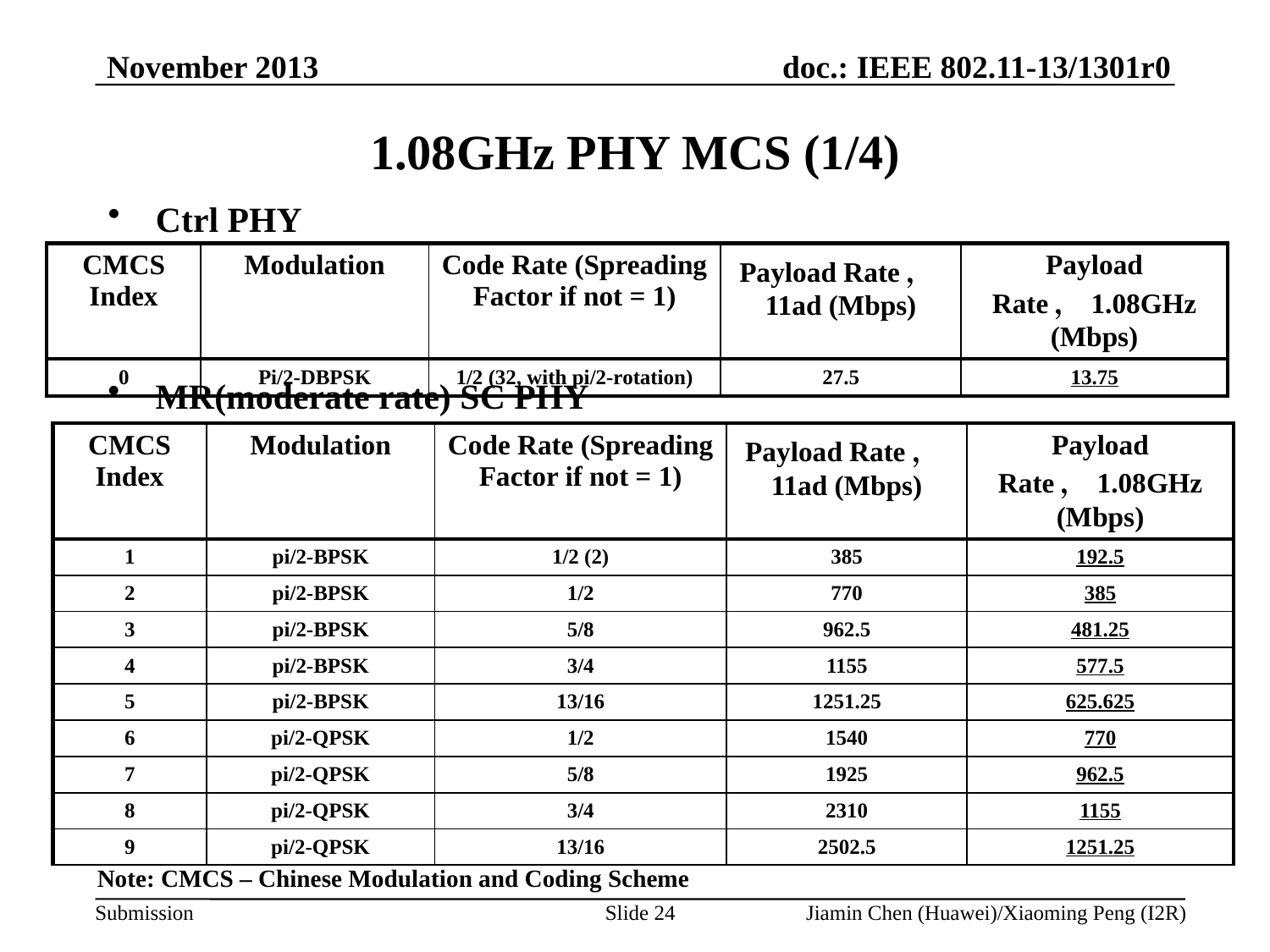

# 1.08GHz PHY MCS (1/4)
Ctrl PHY

| CMCS Index | Modulation | Code Rate (Spreading Factor if not = 1) | Payload Rate，11ad (Mbps) | Payload Rate，1.08GHz (Mbps) |
| --- | --- | --- | --- | --- |
| 0 | Pi/2-DBPSK | 1/2 (32, with pi/2-rotation) | 27.5 | 13.75 |
MR(moderate rate) SC PHY
| CMCS Index | Modulation | Code Rate (Spreading Factor if not = 1) | Payload Rate，11ad (Mbps) | Payload Rate，1.08GHz (Mbps) |
| --- | --- | --- | --- | --- |
| 1 | pi/2-BPSK | 1/2 (2) | 385 | 192.5 |
| 2 | pi/2-BPSK | 1/2 | 770 | 385 |
| 3 | pi/2-BPSK | 5/8 | 962.5 | 481.25 |
| 4 | pi/2-BPSK | 3/4 | 1155 | 577.5 |
| 5 | pi/2-BPSK | 13/16 | 1251.25 | 625.625 |
| 6 | pi/2-QPSK | 1/2 | 1540 | 770 |
| 7 | pi/2-QPSK | 5/8 | 1925 | 962.5 |
| 8 | pi/2-QPSK | 3/4 | 2310 | 1155 |
| 9 | pi/2-QPSK | 13/16 | 2502.5 | 1251.25 |
Note: CMCS – Chinese Modulation and Coding Scheme
Slide 24
Jiamin Chen (Huawei)/Xiaoming Peng (I2R)